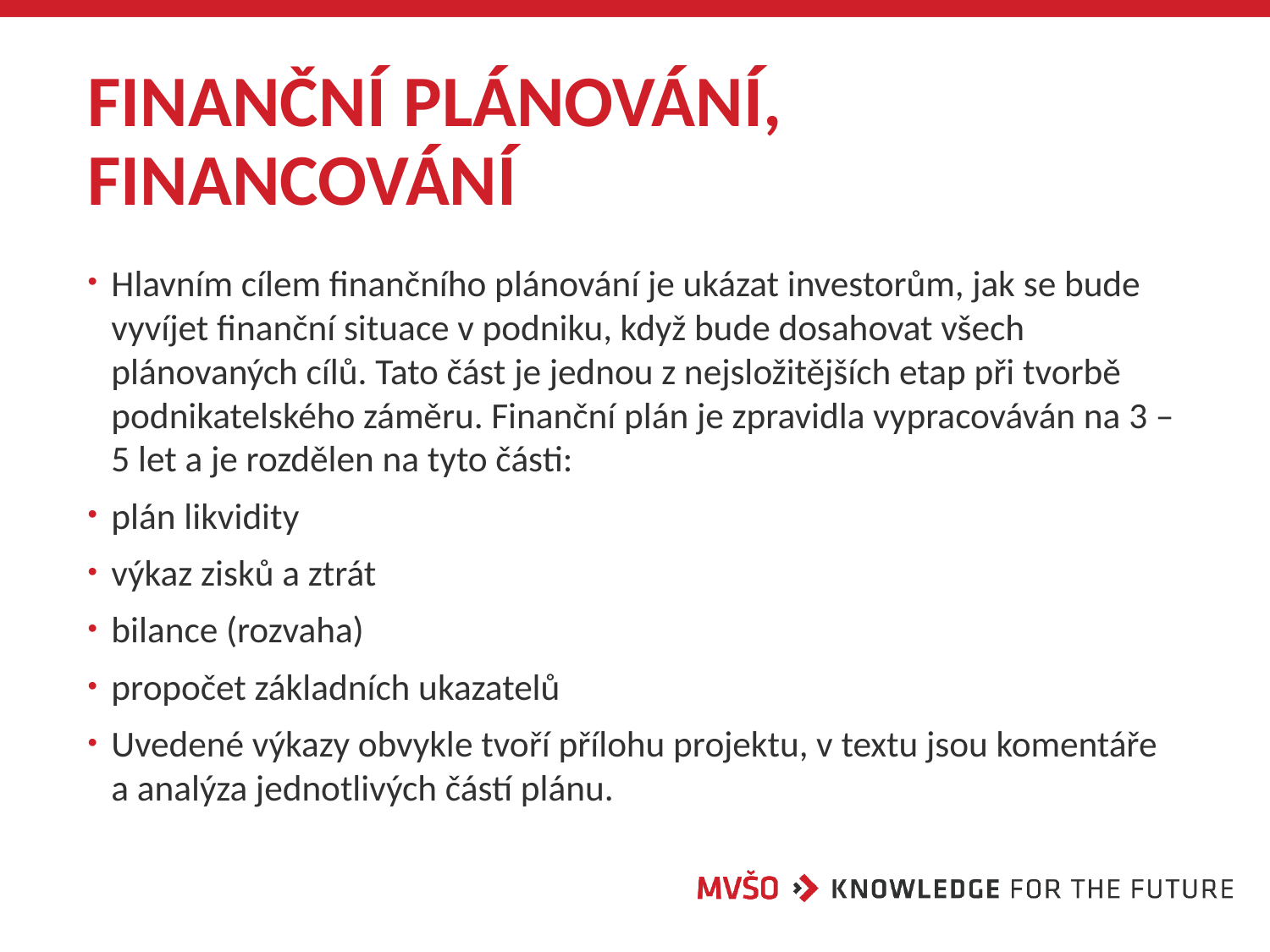

# Finanční plánování, Financování
Hlavním cílem finančního plánování je ukázat investorům, jak se bude vyvíjet finanční situace v podniku, když bude dosahovat všech plánovaných cílů. Tato část je jednou z nejsložitějších etap při tvorbě podnikatelského záměru. Finanční plán je zpravidla vypracováván na 3 – 5 let a je rozdělen na tyto části:
plán likvidity
výkaz zisků a ztrát
bilance (rozvaha)
propočet základních ukazatelů
Uvedené výkazy obvykle tvoří přílohu projektu, v textu jsou komentáře a analýza jednotlivých částí plánu.